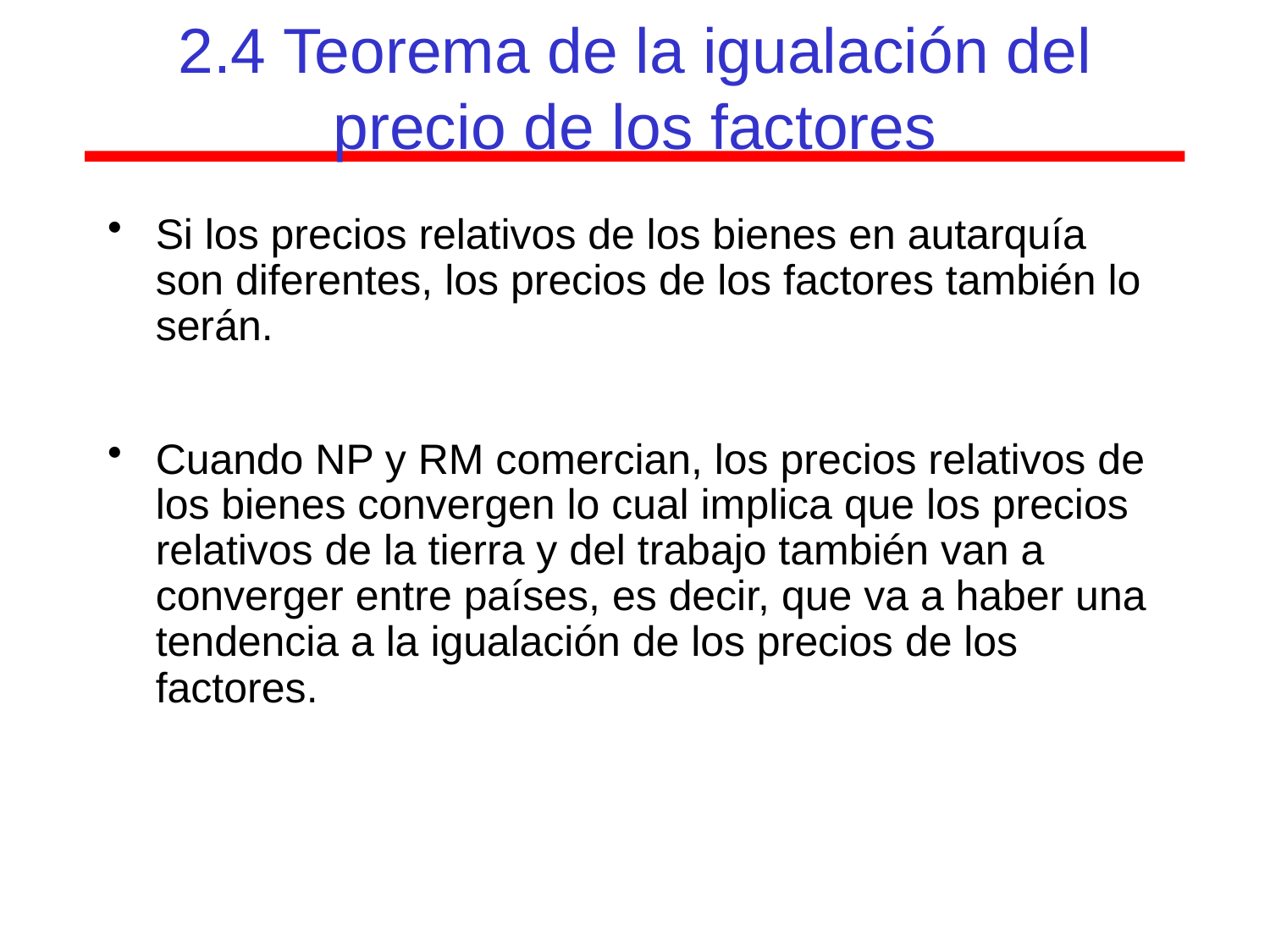

# 2.4 Teorema de la igualación del precio de los factores
Si los precios relativos de los bienes en autarquía son diferentes, los precios de los factores también lo serán.

Cuando NP y RM comercian, los precios relativos de los bienes convergen lo cual implica que los precios relativos de la tierra y del trabajo también van a converger entre países, es decir, que va a haber una tendencia a la igualación de los precios de los factores.